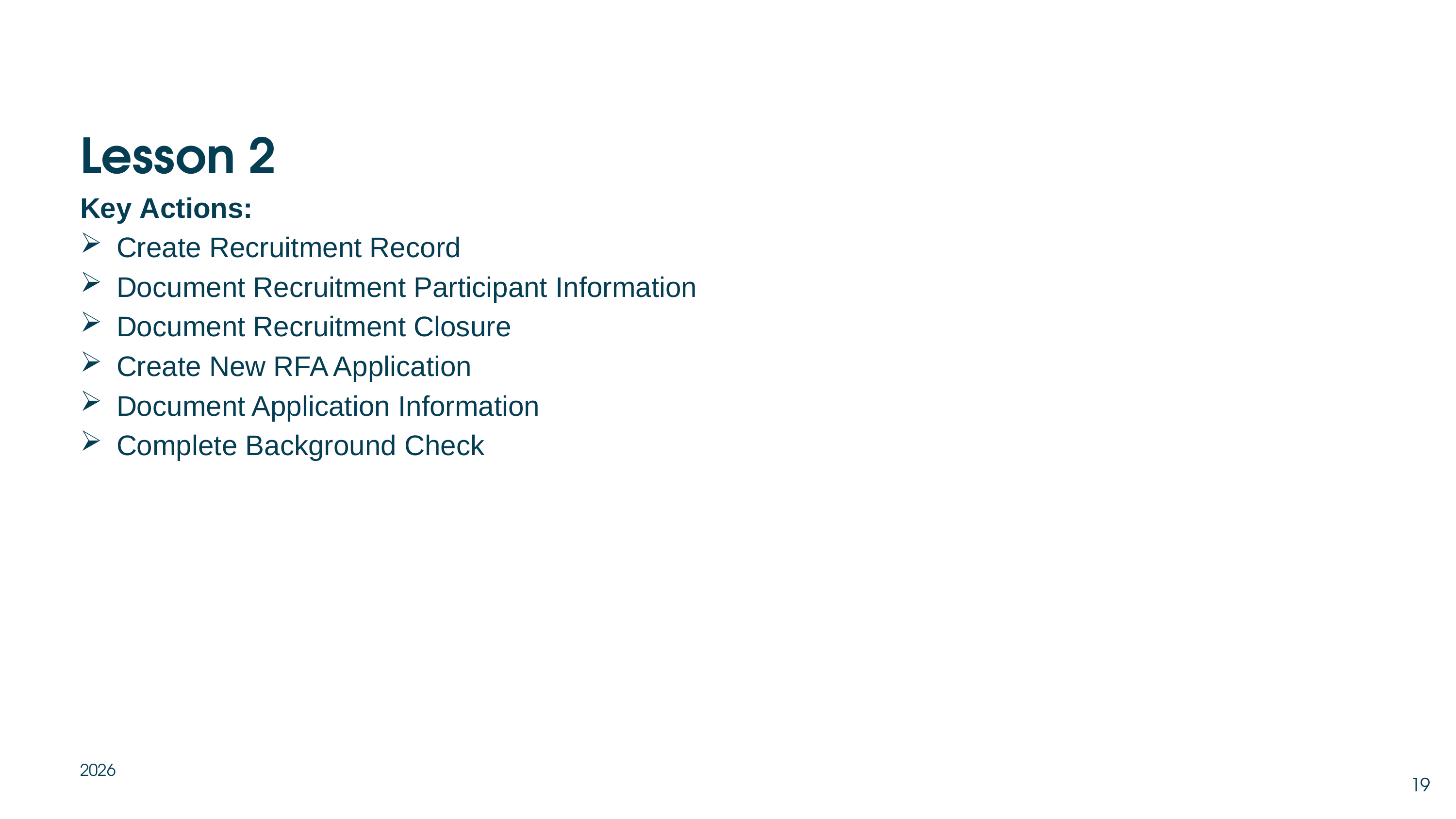

# Lesson 2
Key Actions:
Create Recruitment Record
Document Recruitment Participant Information
Document Recruitment Closure
Create New RFA Application
Document Application Information
Complete Background Check

2026
19